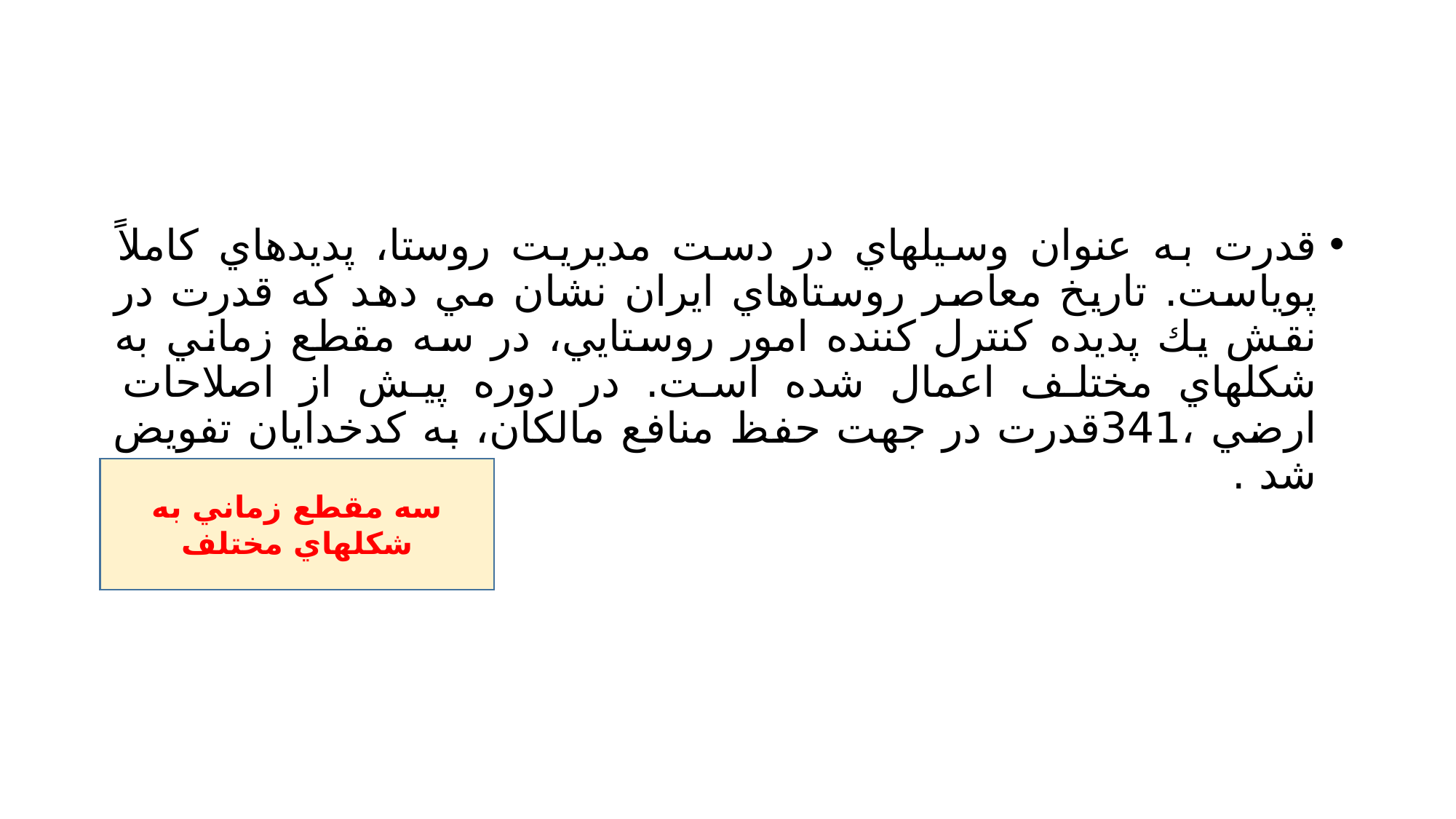

#
قدرت به عنوان وسيلهاي در دست مديريت روستا، پديدهاي كاملاً پوياست. تاريخ معاصر روستاهاي ايران نشان مي دهد كه قدرت در نقش يك پديده كنترل كننده امور روستايي، در سه مقطع زماني به شكلهاي مختلف اعمال شده است. در دوره پيش از اصلاحات ارضي ،341قدرت در جهت حفظ منافع مالكان، به كدخدايان تفويض شد .

سه مقطع زماني به شكلهاي مختلف